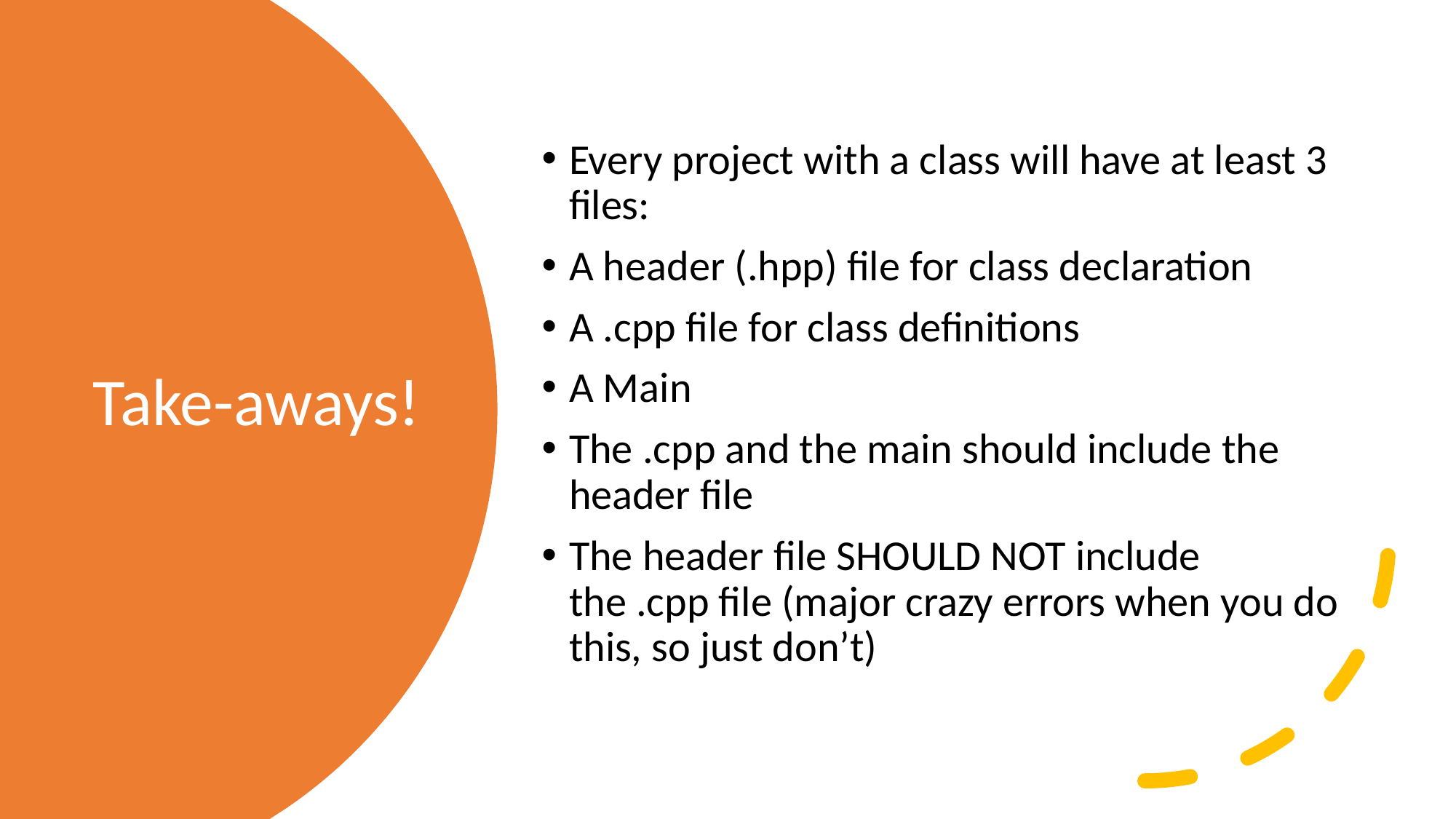

Every project with a class will have at least 3 files:
A header (.hpp) file for class declaration
A .cpp file for class definitions
A Main
The .cpp and the main should include the header file
The header file SHOULD NOT include the .cpp file (major crazy errors when you do this, so just don’t)
# Take-aways!